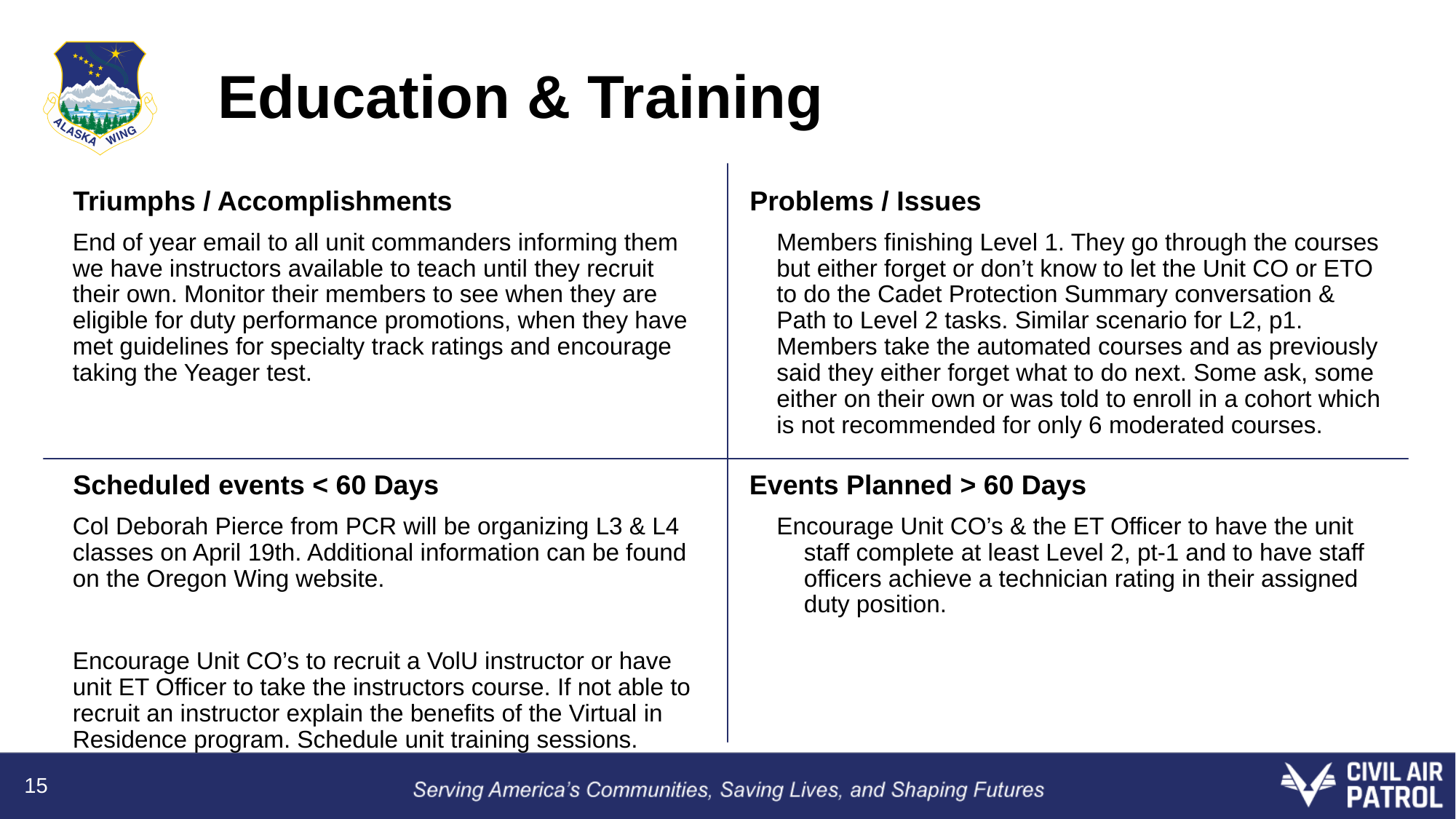

# Education & Training
End of year email to all unit commanders informing them we have instructors available to teach until they recruit their own. Monitor their members to see when they are eligible for duty performance promotions, when they have met guidelines for specialty track ratings and encourage taking the Yeager test.

Members finishing Level 1. They go through the courses but either forget or don’t know to let the Unit CO or ETO to do the Cadet Protection Summary conversation & Path to Level 2 tasks. Similar scenario for L2, p1. Members take the automated courses and as previously said they either forget what to do next. Some ask, some either on their own or was told to enroll in a cohort which is not recommended for only 6 moderated courses.
Col Deborah Pierce from PCR will be organizing L3 & L4 classes on April 19th. Additional information can be found on the Oregon Wing website.

Encourage Unit CO’s to recruit a VolU instructor or have unit ET Officer to take the instructors course. If not able to recruit an instructor explain the benefits of the Virtual in Residence program. Schedule unit training sessions.

Encourage Unit CO’s & the ET Officer to have the unit staff complete at least Level 2, pt-1 and to have staff officers achieve a technician rating in their assigned duty position.
15